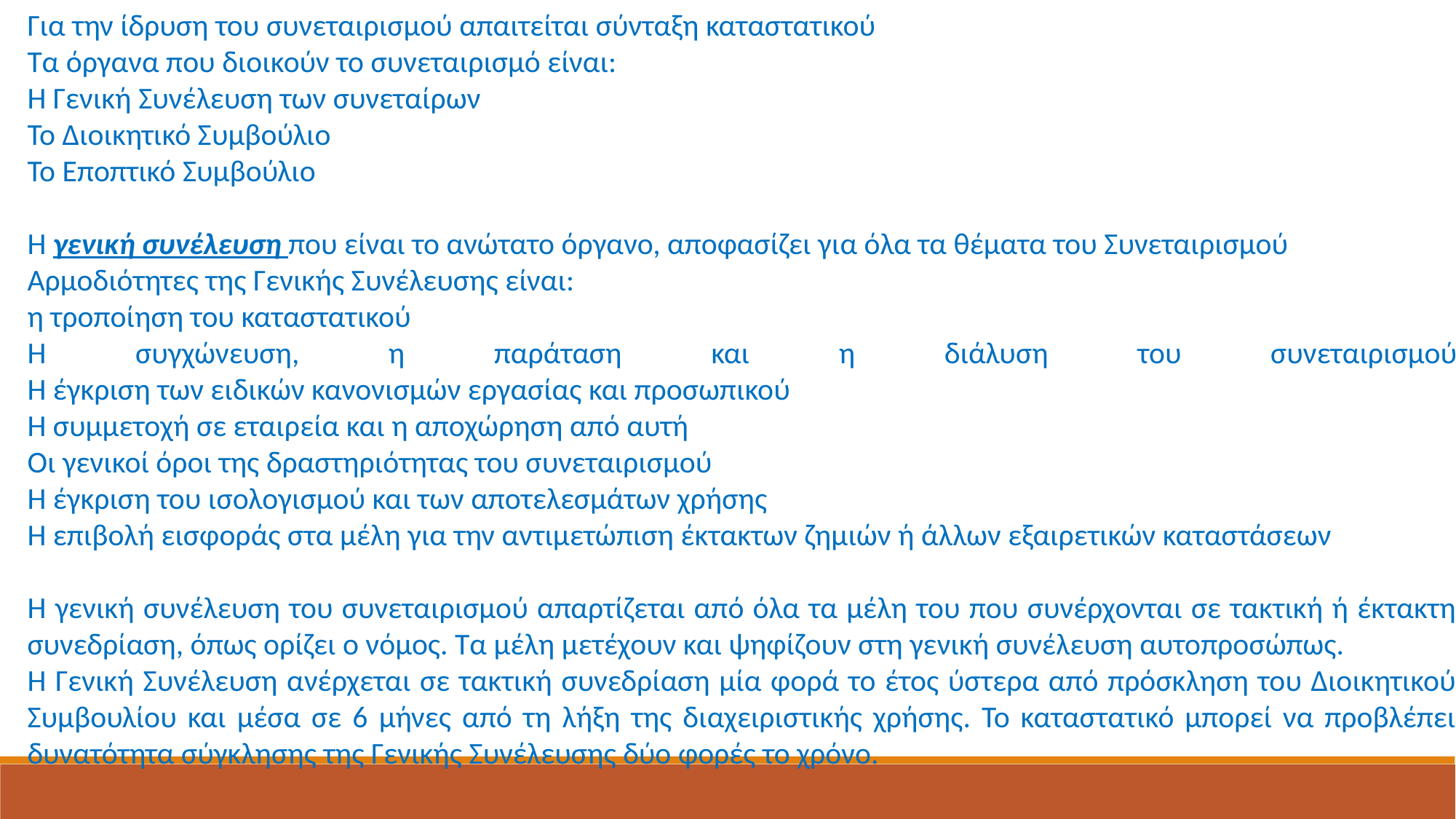

Για την ίδρυση του συνεταιρισμού απαιτείται σύνταξη καταστατικού
Τα όργανα που διοικούν το συνεταιρισμό είναι:
Η Γενική Συνέλευση των συνεταίρων
Το Διοικητικό Συμβούλιο
Το Εποπτικό Συμβούλιο

Η γενική συνέλευση που είναι το ανώτατο όργανο, αποφασίζει για όλα τα θέματα του Συνεταιρισμού
Αρμοδιότητες της Γενικής Συνέλευσης είναι:
η τροποίηση του καταστατικού
Η συγχώνευση, η παράταση και η διάλυση του συνεταιρισμού
Η έγκριση των ειδικών κανονισμών εργασίας και προσωπικού
Η συμμετοχή σε εταιρεία και η αποχώρηση από αυτή
Οι γενικοί όροι της δραστηριότητας του συνεταιρισμού
Η έγκριση του ισολογισμού και των αποτελεσμάτων χρήσης
Η επιβολή εισφοράς στα μέλη για την αντιμετώπιση έκτακτων ζημιών ή άλλων εξαιρετικών καταστάσεων

Η γενική συνέλευση του συνεταιρισμού απαρτίζεται από όλα τα μέλη του που συνέρχονται σε τακτική ή έκτακτη συνεδρίαση, όπως ορίζει ο νόμος. Τα μέλη μετέχουν και ψηφίζουν στη γενική συνέλευση αυτοπροσώπως.
Η Γενική Συνέλευση ανέρχεται σε τακτική συνεδρίαση μία φορά το έτος ύστερα από πρόσκληση του Διοικητικού Συμβουλίου και μέσα σε 6 μήνες από τη λήξη της διαχειριστικής χρήσης. Το καταστατικό μπορεί να προβλέπει δυνατότητα σύγκλησης της Γενικής Συνέλευσης δύο φορές το χρόνο.